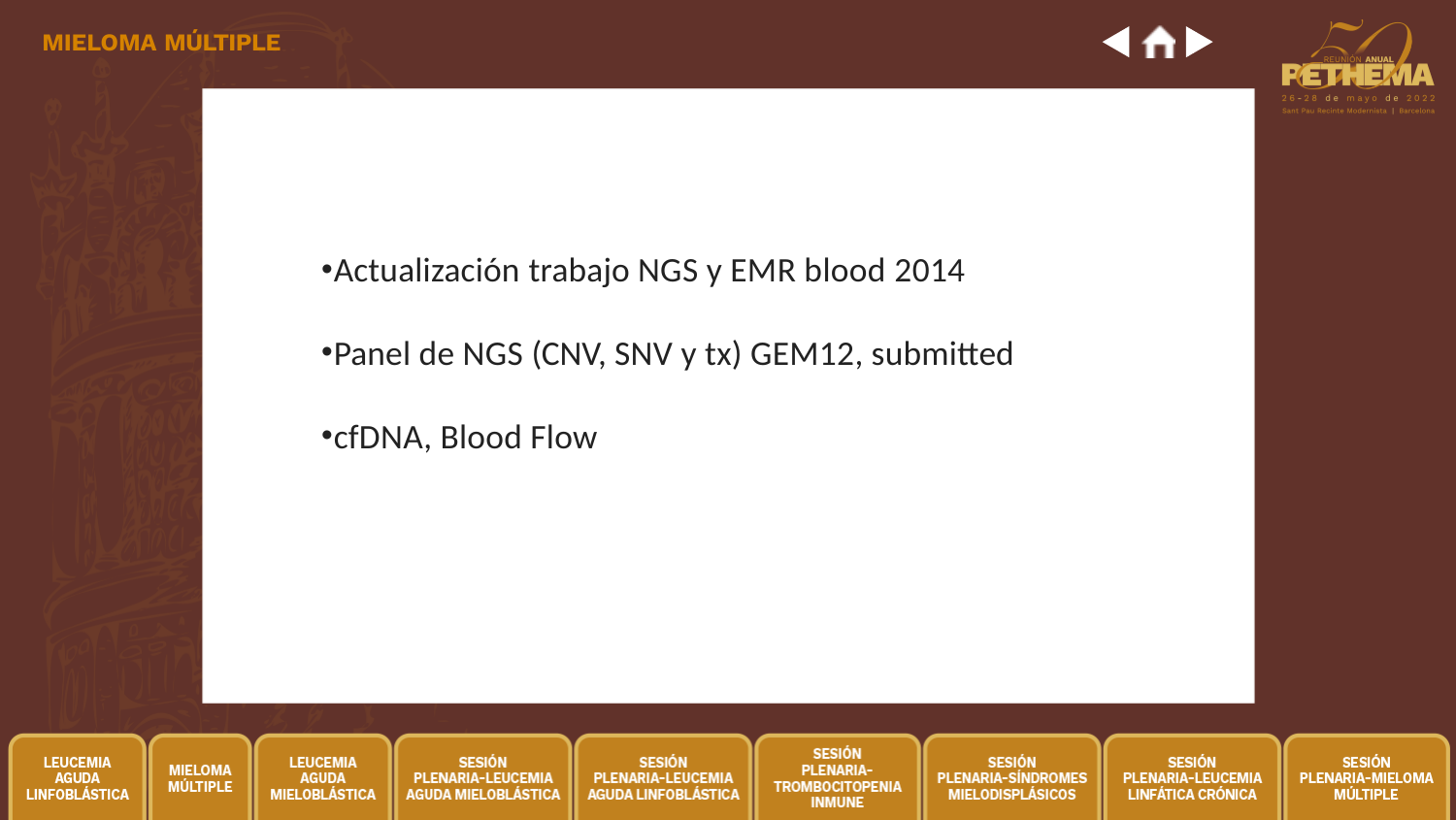

MIELOMA MÚLTIPLE
Actualización trabajo NGS y EMR blood 2014

Panel de NGS (CNV, SNV y tx) GEM12, submitted

cfDNA, Blood Flow